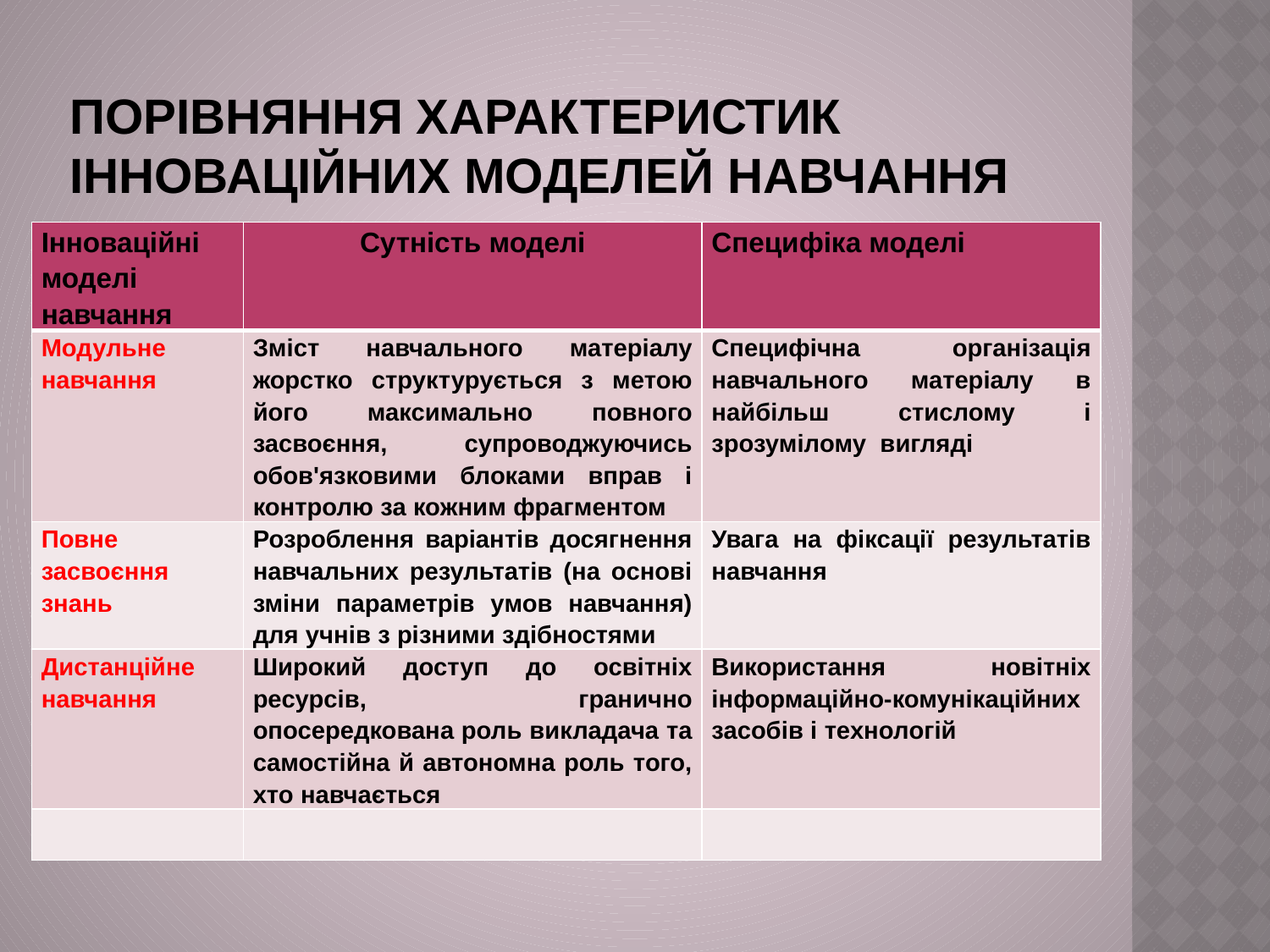

# Порівняння характеристик інноваційних моделей навчання
| Інноваційні моделі навчання | Сутність моделі | Специфіка моделі |
| --- | --- | --- |
| Модульне навчання | Зміст навчального матеріалу жорстко структурується з метою його максимально повного засвоєння, супроводжуючись обов'язковими блоками вправ і контролю за кожним фрагментом | Специфічна організація навчального матеріалу в найбільш стислому і зрозумілому вигляді |
| Повне засвоєння знань | Розроблення варіантів досягнення навчальних результатів (на основі зміни параметрів умов навчання) для учнів з різними здібностями | Увага на фіксації результатів навчання |
| Дистанційне навчання | Широкий доступ до освітніх ресурсів, гранично опосередкована роль викладача та самостійна й автономна роль того, хто навчається | Використання новітніх інформаційно-комунікаційних засобів і технологій |
|  |  |  |